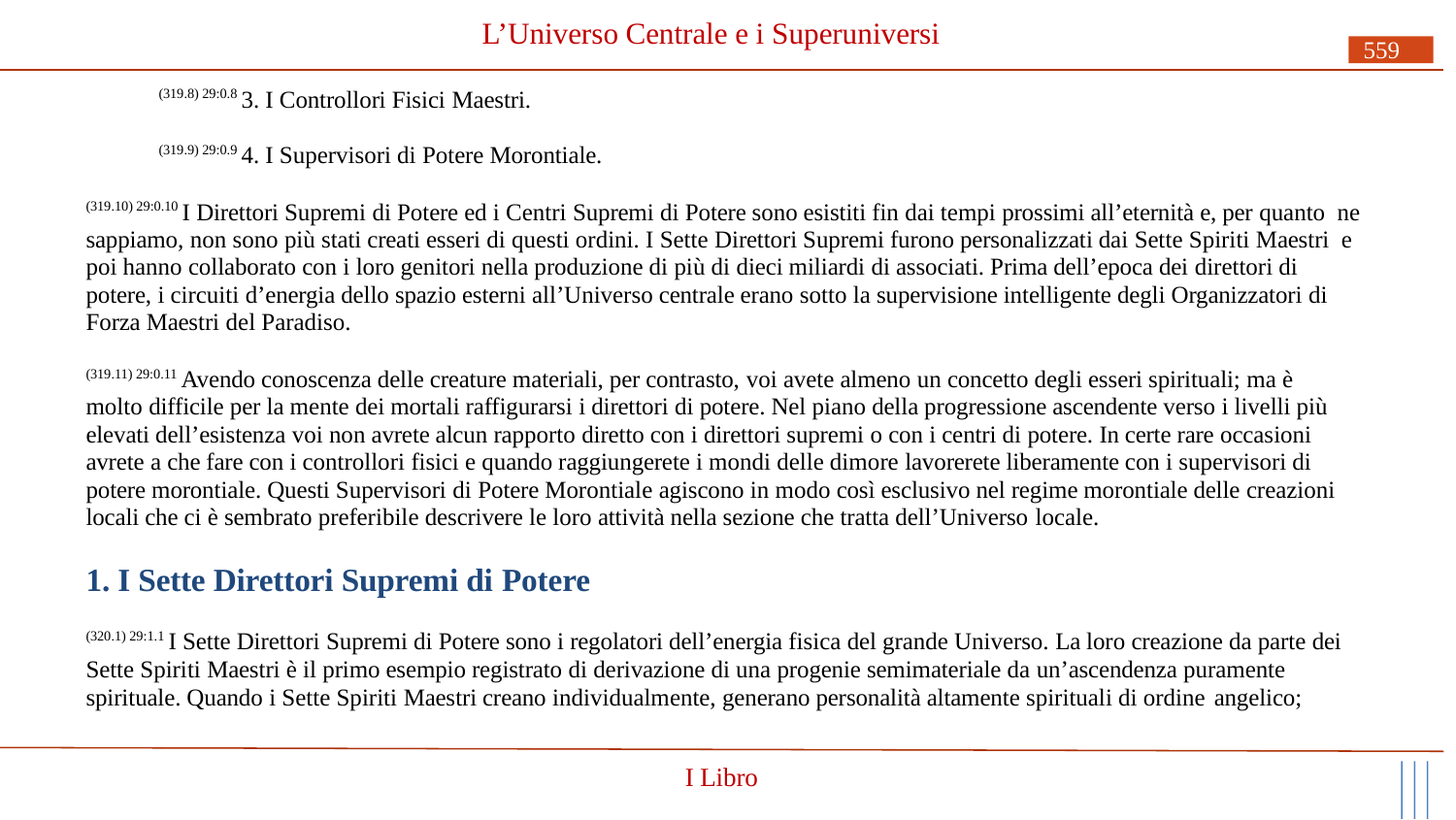

# L’Universo Centrale e i Superuniversi
559

(319.8) 29:0.8 3. I Controllori Fisici Maestri.
(319.9) 29:0.9 4. I Supervisori di Potere Morontiale.

(319.10) 29:0.10 I Direttori Supremi di Potere ed i Centri Supremi di Potere sono esistiti fin dai tempi prossimi all’eternità e, per quanto  ne sappiamo, non sono più stati creati esseri di questi ordini. I Sette Direttori Supremi furono personalizzati dai Sette Spiriti Maestri  e poi hanno collaborato con i loro genitori nella produzione di più di dieci miliardi di associati. Prima dell’epoca dei direttori di  potere, i circuiti d’energia dello spazio esterni all’Universo centrale erano sotto la supervisione intelligente degli Organizzatori di  Forza Maestri del Paradiso.

(319.11) 29:0.11 Avendo conoscenza delle creature materiali, per contrasto, voi avete almeno un concetto degli esseri spirituali; ma è  molto difficile per la mente dei mortali raffigurarsi i direttori di potere. Nel piano della progressione ascendente verso i livelli più  elevati dell’esistenza voi non avrete alcun rapporto diretto con i direttori supremi o con i centri di potere. In certe rare occasioni  avrete a che fare con i controllori fisici e quando raggiungerete i mondi delle dimore lavorerete liberamente con i supervisori di  potere morontiale. Questi Supervisori di Potere Morontiale agiscono in modo così esclusivo nel regime morontiale delle creazioni  locali che ci è sembrato preferibile descrivere le loro attività nella sezione che tratta dell’Universo locale.

1. I Sette Direttori Supremi di Potere
(320.1) 29:1.1 I Sette Direttori Supremi di Potere sono i regolatori dell’energia fisica del grande Universo. La loro creazione da parte dei  Sette Spiriti Maestri è il primo esempio registrato di derivazione di una progenie semimateriale da un’ascendenza puramente  spirituale. Quando i Sette Spiriti Maestri creano individualmente, generano personalità altamente spirituali di ordine angelico;

I Libro